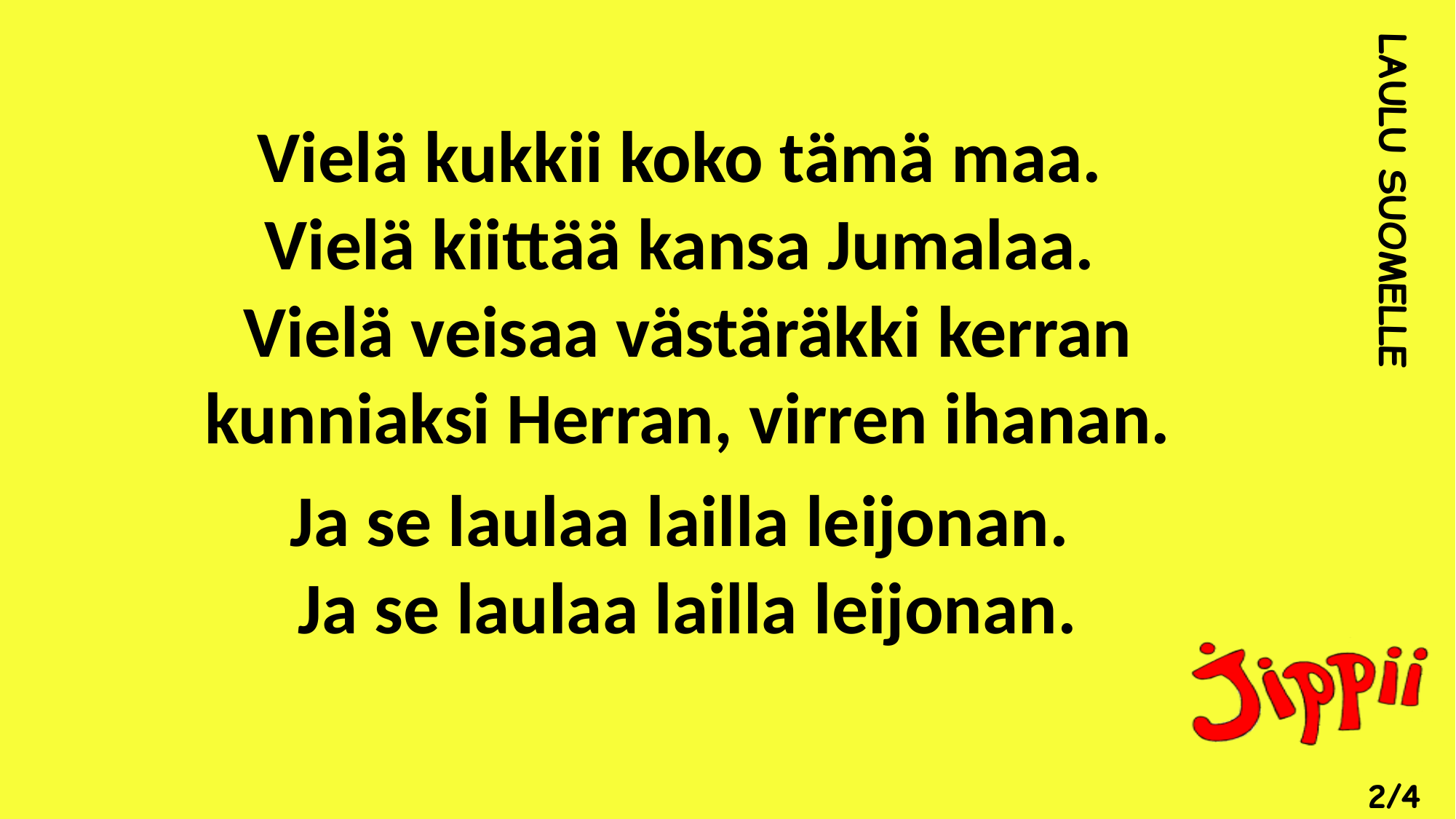

Vielä kukkii koko tämä maa.
Vielä kiittää kansa Jumalaa.
Vielä veisaa västäräkki kerran kunniaksi Herran, virren ihanan.
Ja se laulaa lailla leijonan.
Ja se laulaa lailla leijonan.
LAULU SUOMELLE
2/4